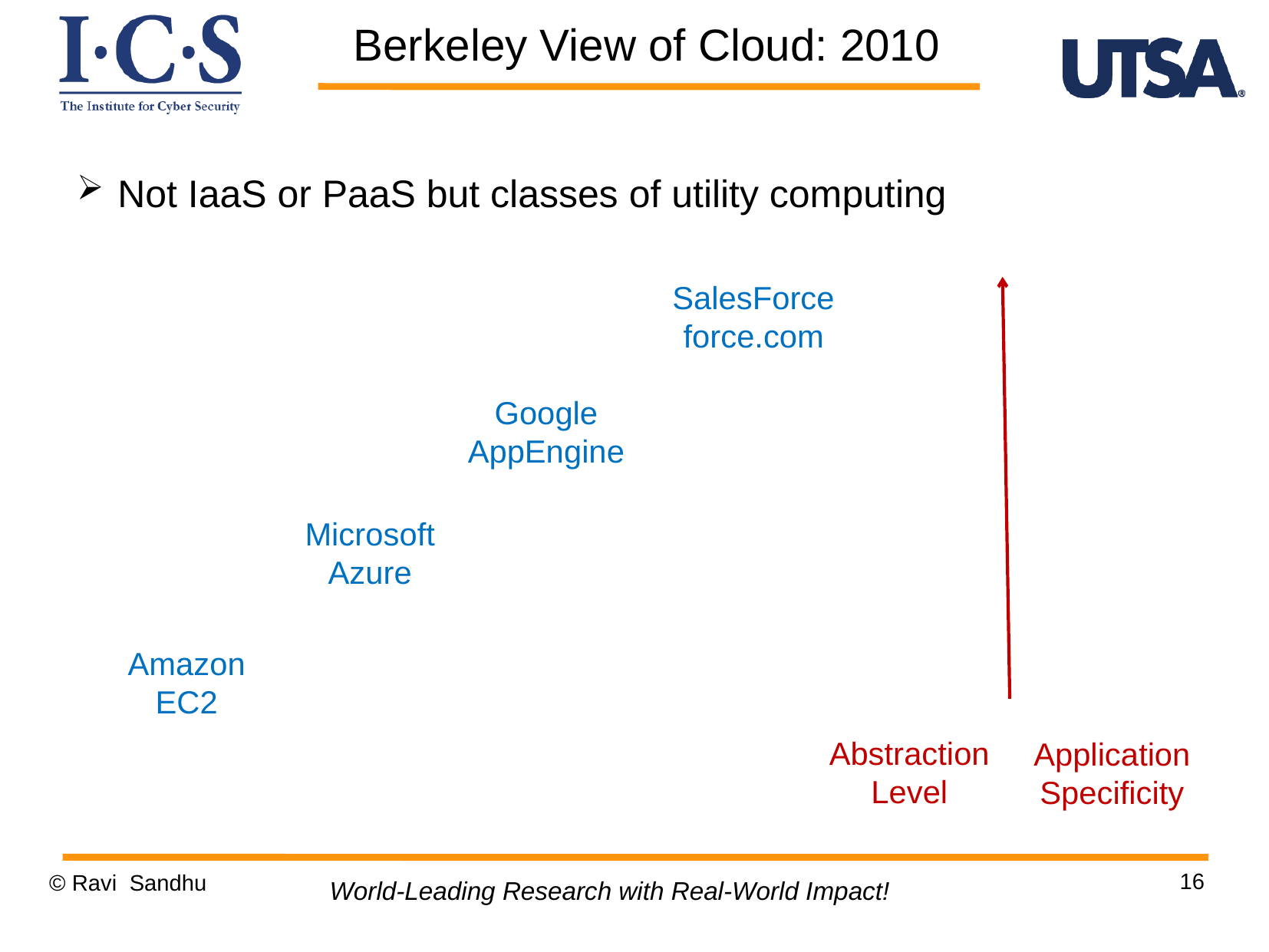

Berkeley View of Cloud: 2010

Not IaaS or PaaS but classes of utility computing
SalesForce
force.com
Google
AppEngine
Microsoft
Azure
Amazon
EC2
Abstraction
Level
Application
Specificity
16
© Ravi  Sandhu
World-Leading Research with Real-World Impact!